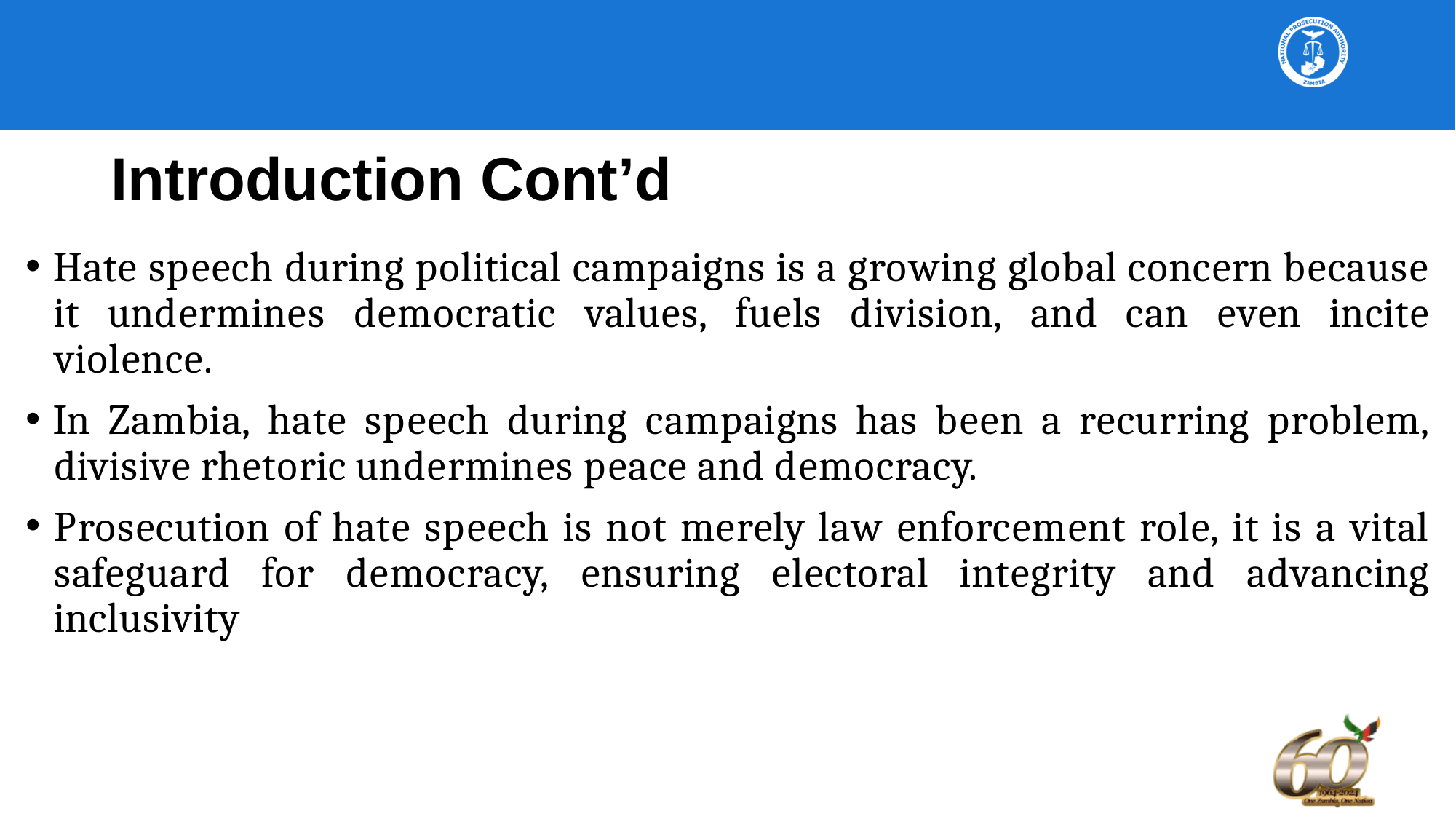

# Introduction Cont’d
Hate speech during political campaigns is a growing global concern because it undermines democratic values, fuels division, and can even incite violence.
In Zambia, hate speech during campaigns has been a recurring problem, divisive rhetoric undermines peace and democracy.
Prosecution of hate speech is not merely law enforcement role, it is a vital safeguard for democracy, ensuring electoral integrity and advancing inclusivity